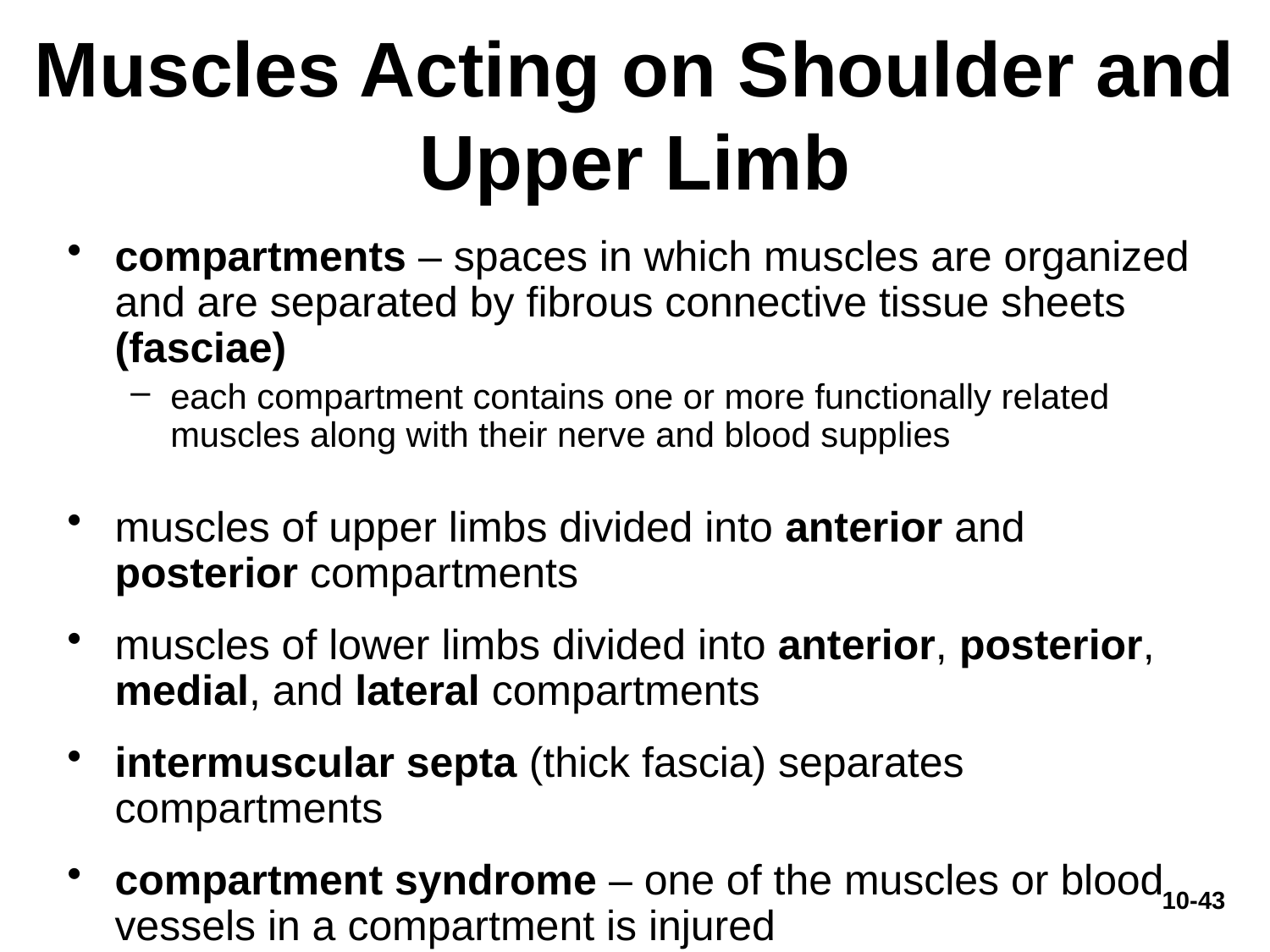

# Muscles Acting on Shoulder and Upper Limb
compartments – spaces in which muscles are organized and are separated by fibrous connective tissue sheets (fasciae)
each compartment contains one or more functionally related muscles along with their nerve and blood supplies

muscles of upper limbs divided into anterior and posterior compartments

muscles of lower limbs divided into anterior, posterior, medial, and lateral compartments

intermuscular septa (thick fascia) separates compartments

compartment syndrome – one of the muscles or blood vessels in a compartment is injured
10-43